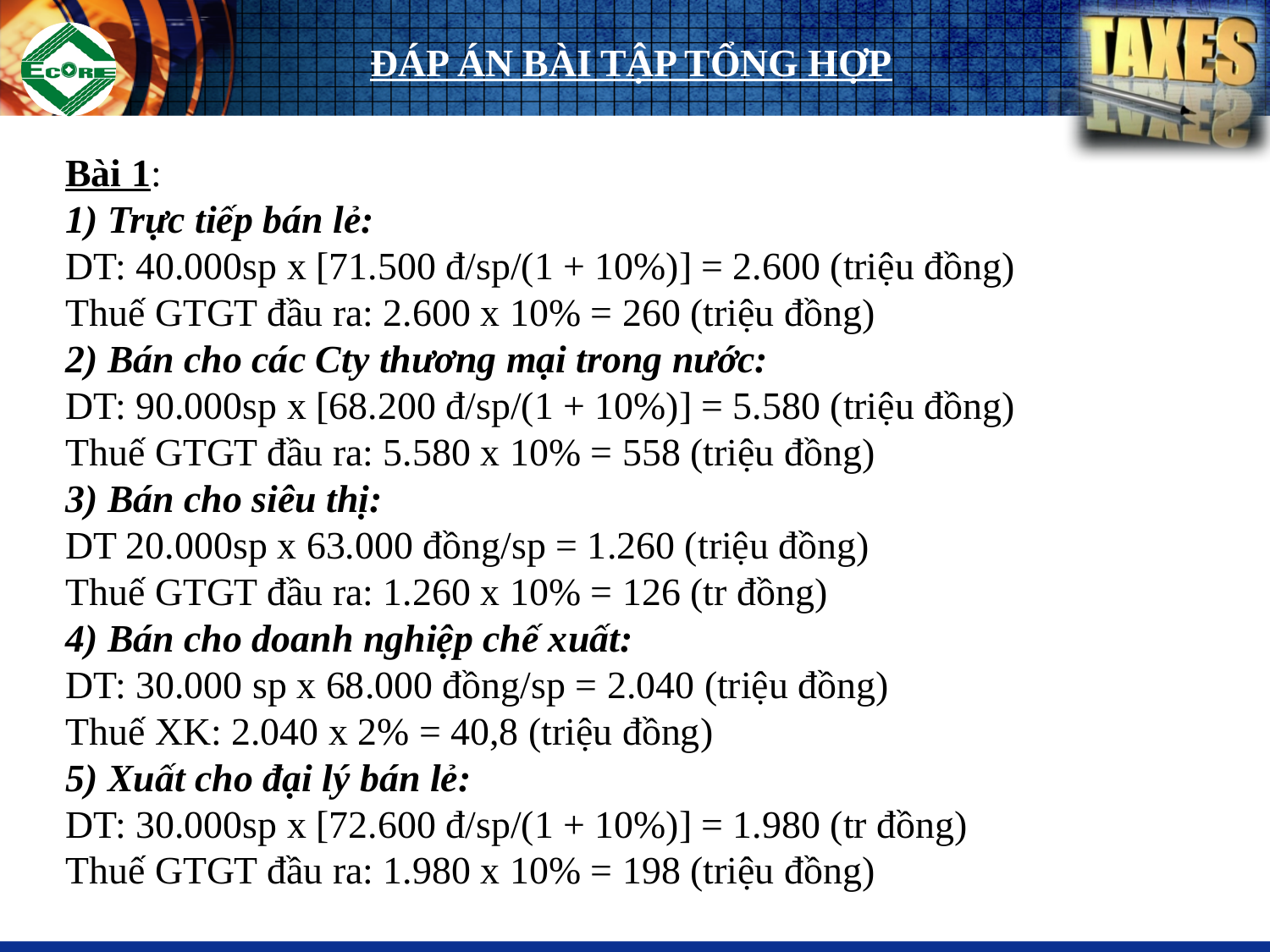

ĐÁP ÁN BÀI TẬP TỔNG HỢP
Bài 1:
1) Trực tiếp bán lẻ:
DT: 40.000sp x [71.500 đ/sp/(1 + 10%)] = 2.600 (triệu đồng)
Thuế GTGT đầu ra: 2.600 x 10% = 260 (triệu đồng)
2) Bán cho các Cty thương mại trong nước:
DT: 90.000sp x [68.200 đ/sp/(1 + 10%)] = 5.580 (triệu đồng)
Thuế GTGT đầu ra: 5.580 x 10% = 558 (triệu đồng)
3) Bán cho siêu thị:
DT 20.000sp x 63.000 đồng/sp = 1.260 (triệu đồng)
Thuế GTGT đầu ra: 1.260 x 10% = 126 (tr đồng)
4) Bán cho doanh nghiệp chế xuất:
DT: 30.000 sp x 68.000 đồng/sp = 2.040 (triệu đồng)
Thuế XK: 2.040 x 2% = 40,8 (triệu đồng)
5) Xuất cho đại lý bán lẻ:
DT: 30.000sp x [72.600 đ/sp/(1 + 10%)] = 1.980 (tr đồng)
Thuế GTGT đầu ra: 1.980 x 10% = 198 (triệu đồng)